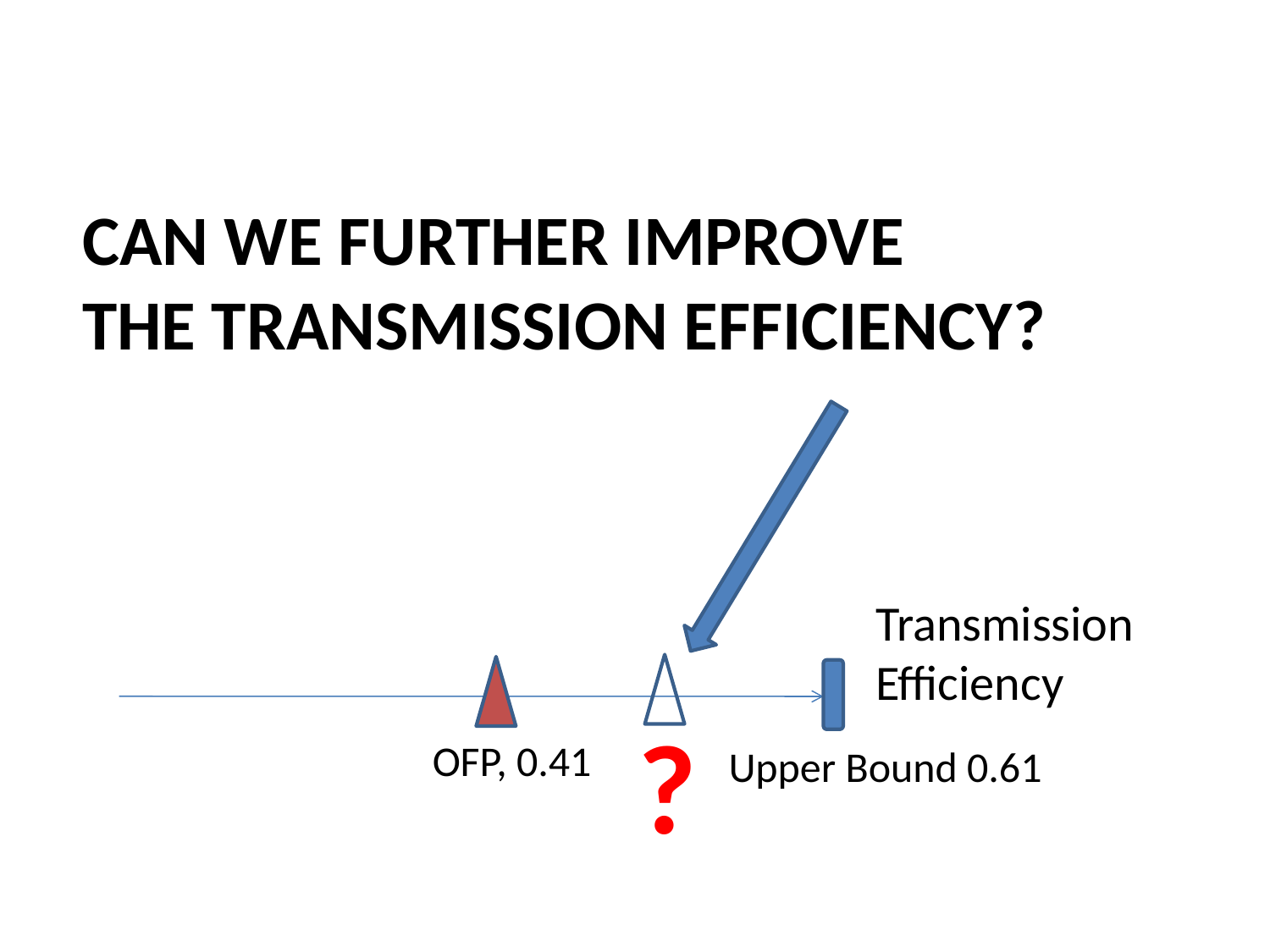

# Can we further improve the transmission efficiency?

Transmission
Efficiency

?
OFP, 0.41
Upper Bound 0.61